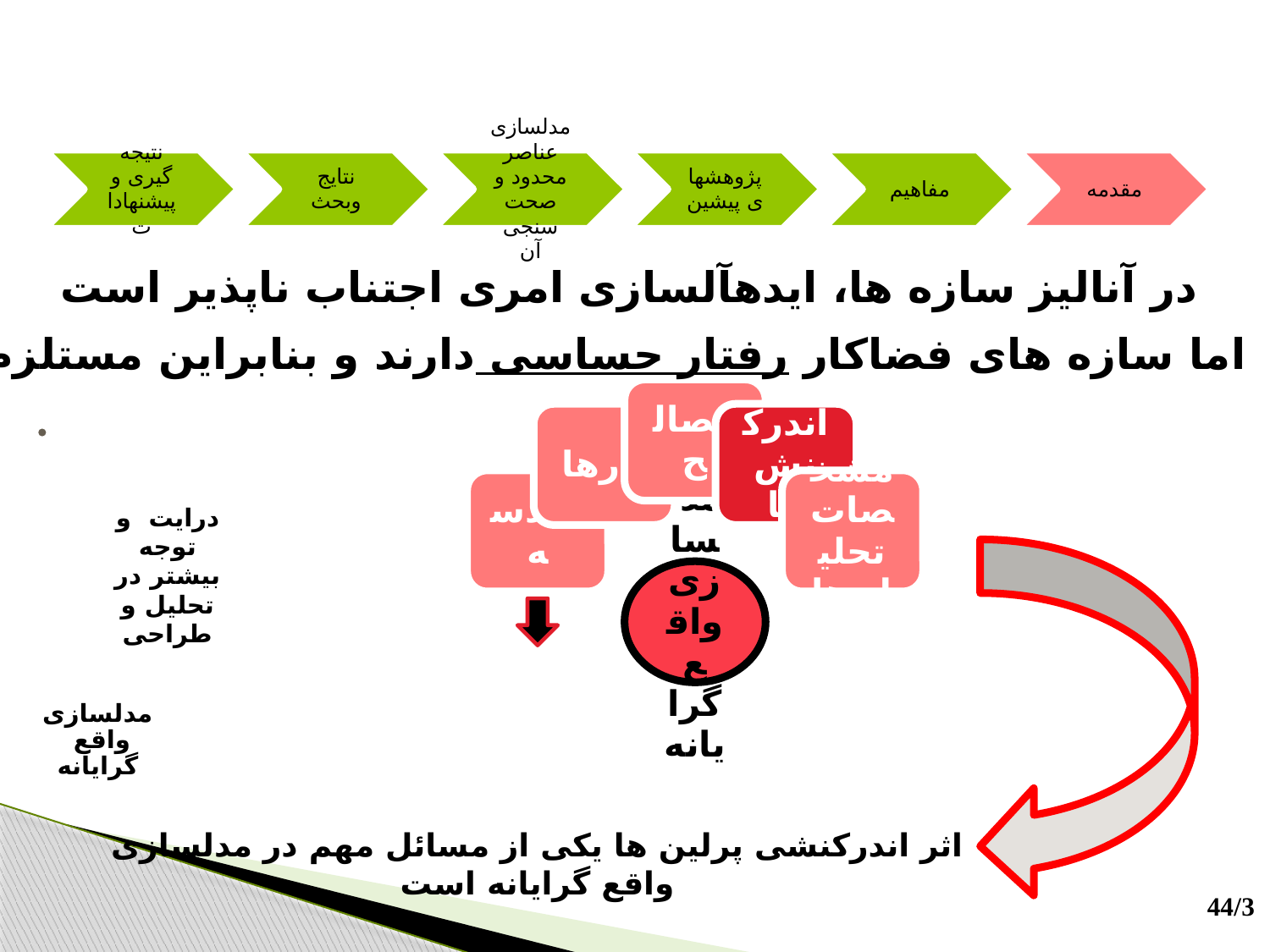

مقدمه
پژوهشهای پیشین
مدلسازی عناصر محدود و صحت سنجی آن
نتایج وبحث
نتیجه گیری و پیشنهادات
مفاهیم
در آنالیز سازه ها، ایده­آل­سازی امری اجتناب ناپذیر است
اما سازه های فضاکار رفتار حساسی دارند و بنابراین مستلزم
مدلسازی واقع گرایانه
بارها
درایت  و توجه بیشتر در تحلیل و طراحی
مدلسازی
 واقع گرایانه

اثر اندرکنشی پرلین ها یکی از مسائل مهم در مدلسازی واقع گرایانه است

44/3